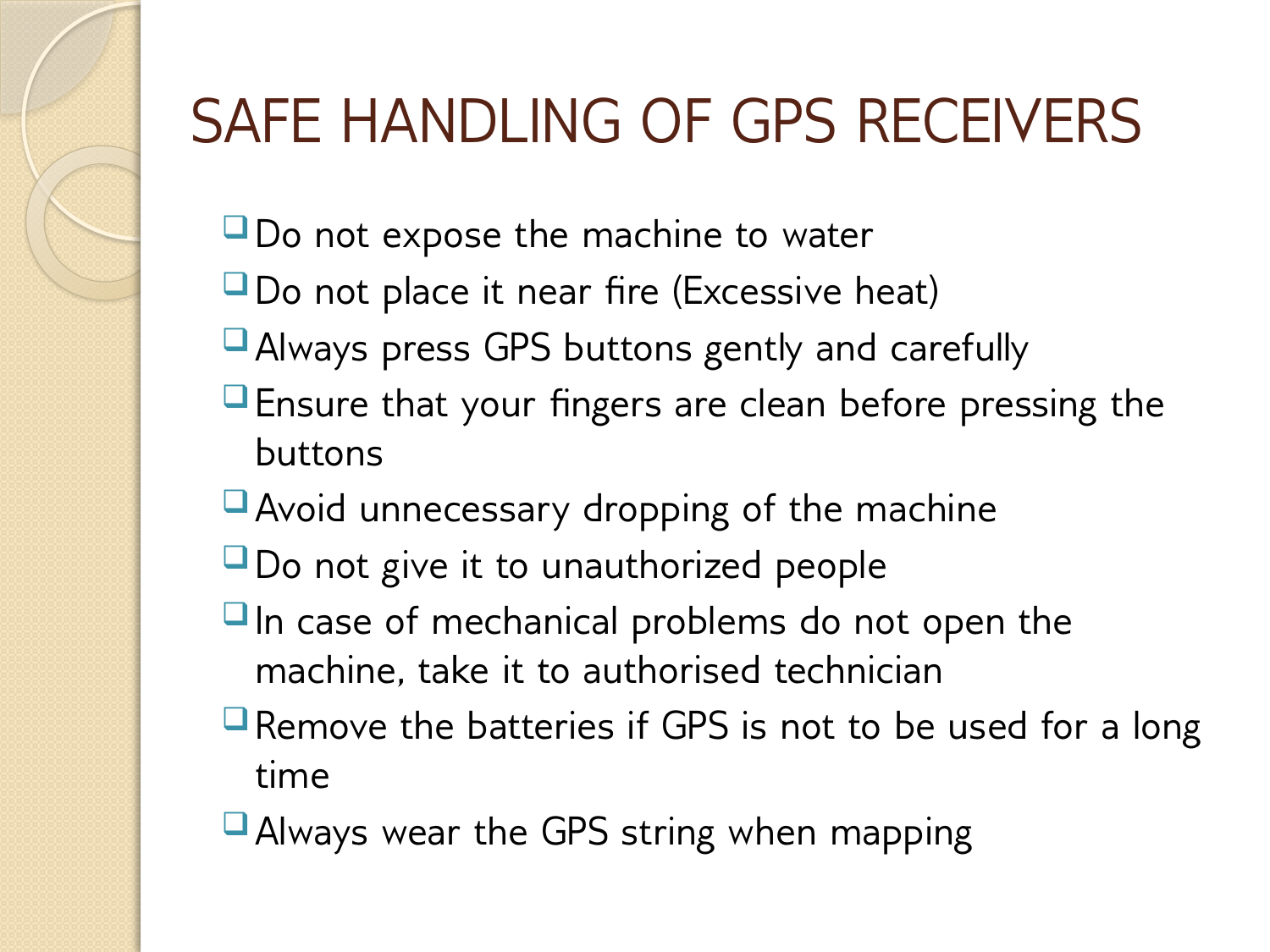

# SAFE HANDLING OF GPS RECEIVERS
Do not expose the machine to water
Do not place it near fire (Excessive heat)
Always press GPS buttons gently and carefully
Ensure that your fingers are clean before pressing the buttons
Avoid unnecessary dropping of the machine
Do not give it to unauthorized people
In case of mechanical problems do not open the machine, take it to authorised technician
Remove the batteries if GPS is not to be used for a long time
Always wear the GPS string when mapping